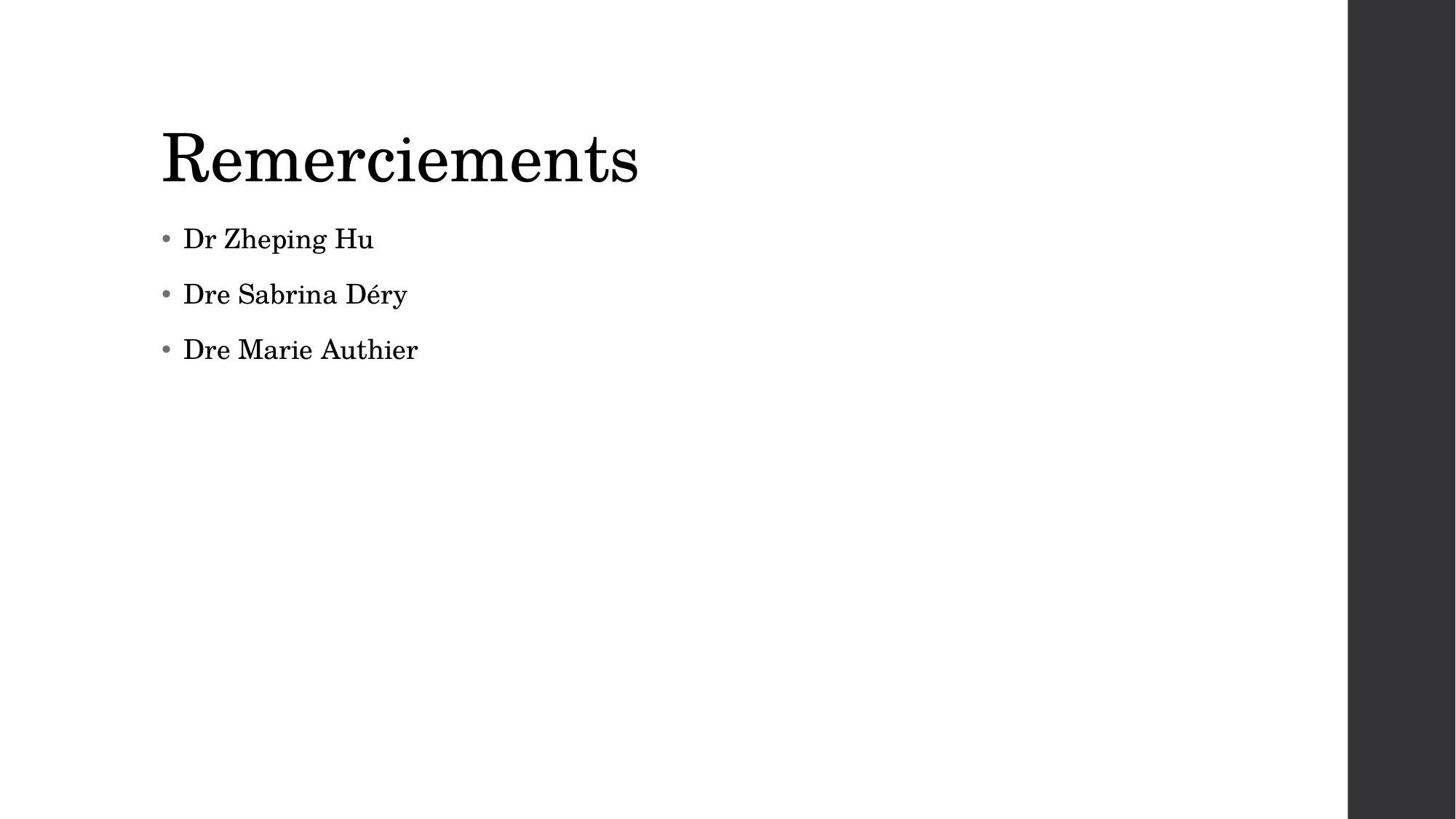

# Remerciements
Dr Zheping Hu
Dre Sabrina Déry
Dre Marie Authier